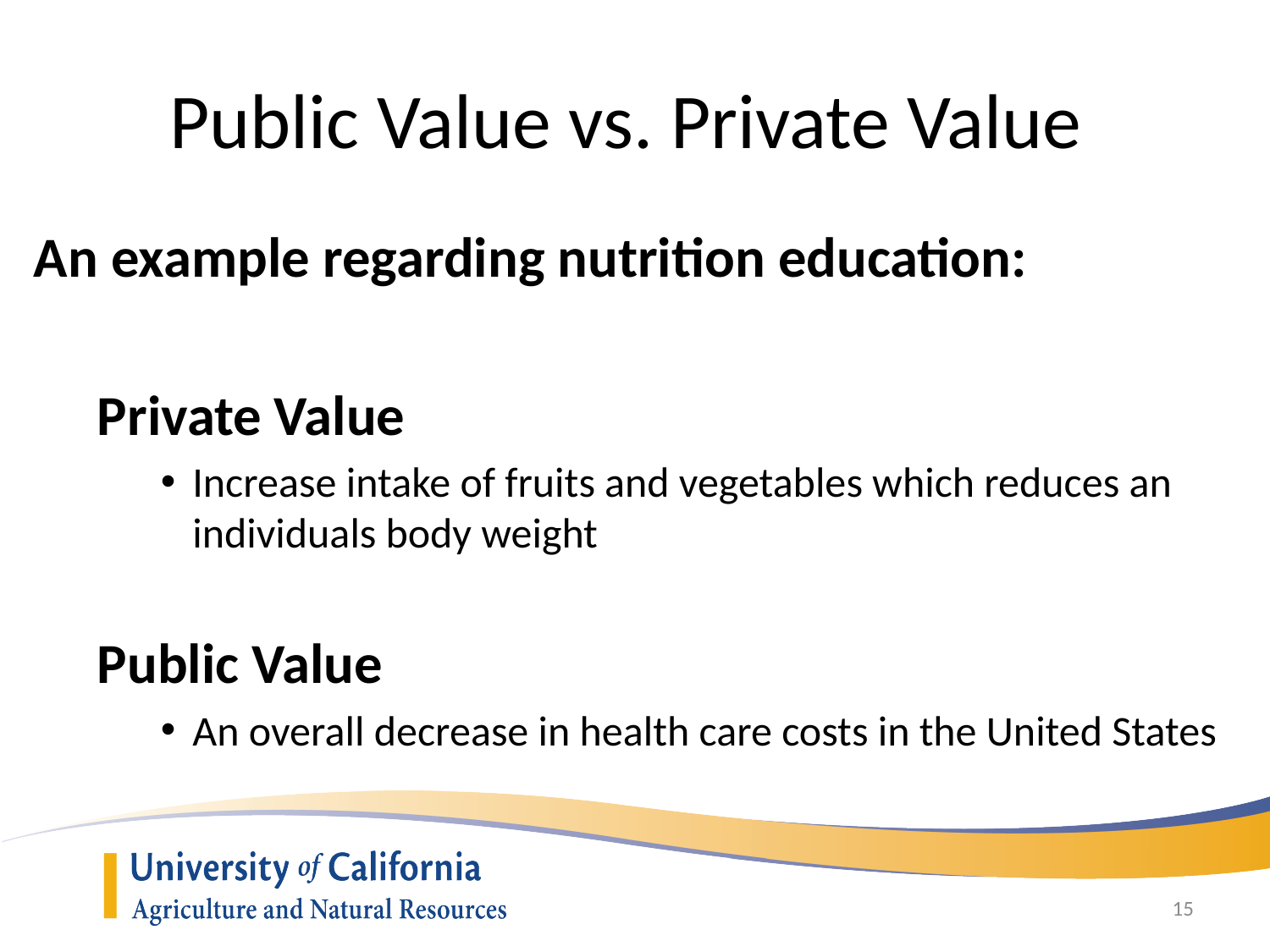

# Public Value vs. Private Value
An example regarding nutrition education:

Private Value
Increase intake of fruits and vegetables which reduces an individuals body weight

Public Value
An overall decrease in health care costs in the United States
15